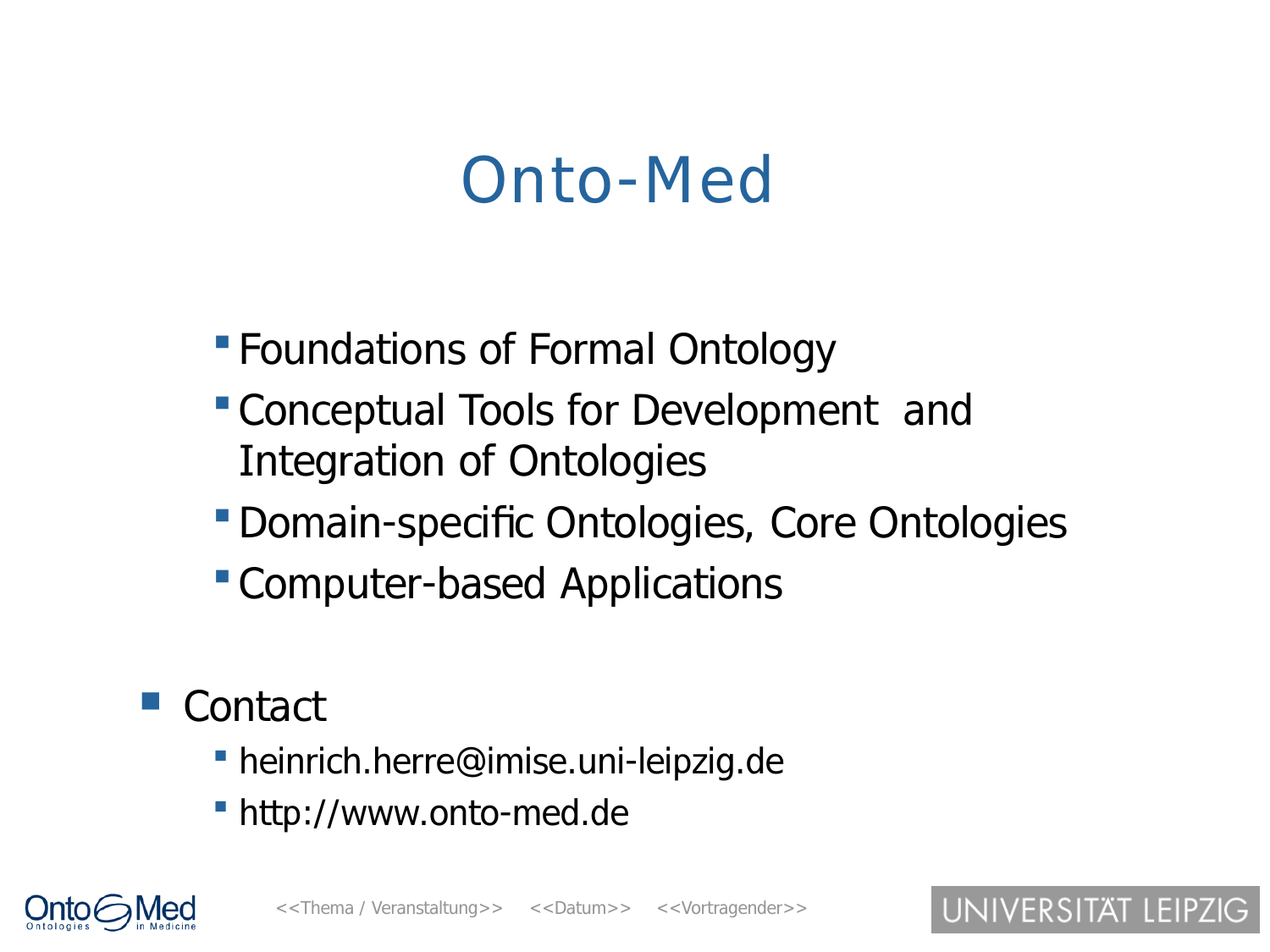

Onto-Med

Foundations of Formal Ontology
Conceptual Tools for Development  and Integration of Ontologies
Domain-specific Ontologies, Core Ontologies
Computer-based Applications

Contact
heinrich.herre@imise.uni-leipzig.de
http://www.onto-med.de
<<Thema / Veranstaltung>>	<<Datum>>	<<Vortragender>>